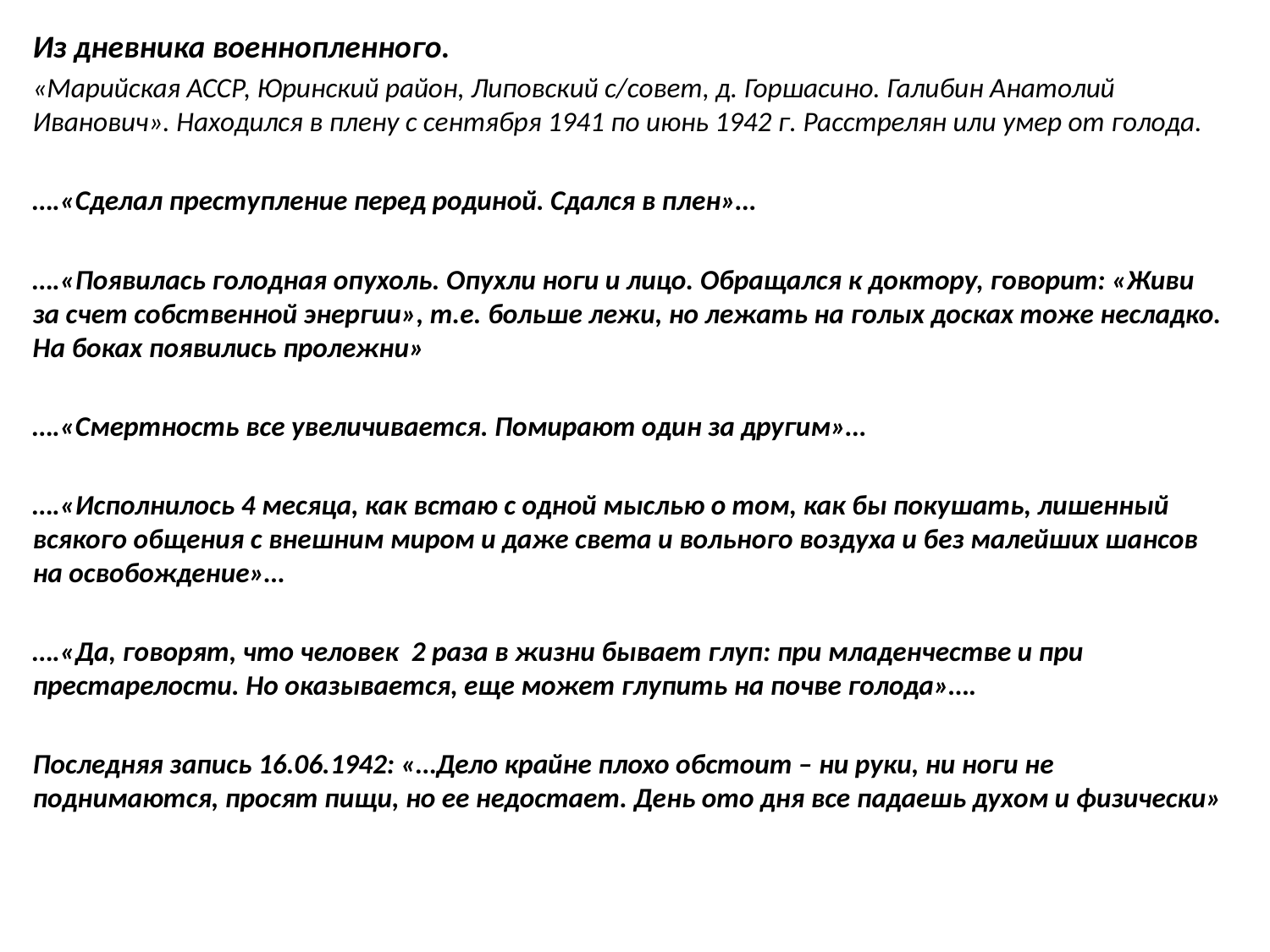

Из дневника военнопленного.
«Марийская АССР, Юринский район, Липовский с/совет, д. Горшасино. Галибин Анатолий Иванович». Находился в плену с сентября 1941 по июнь 1942 г. Расстрелян или умер от голода.

….«Сделал преступление перед родиной. Сдался в плен»…

….«Появилась голодная опухоль. Опухли ноги и лицо. Обращался к доктору, говорит: «Живи за счет собственной энергии», т.е. больше лежи, но лежать на голых досках тоже несладко. На боках появились пролежни»

….«Смертность все увеличивается. Помирают один за другим»…

….«Исполнилось 4 месяца, как встаю с одной мыслью о том, как бы покушать, лишенный  всякого общения с внешним миром и даже света и вольного воздуха и без малейших шансов на освобождение»…

….«Да, говорят, что человек  2 раза в жизни бывает глуп: при младенчестве и при престарелости. Но оказывается, еще может глупить на почве голода»….

Последняя запись 16.06.1942: «…Дело крайне плохо обстоит – ни руки, ни ноги не поднимаются, просят пищи, но ее недостает. День ото дня все падаешь духом и физически»